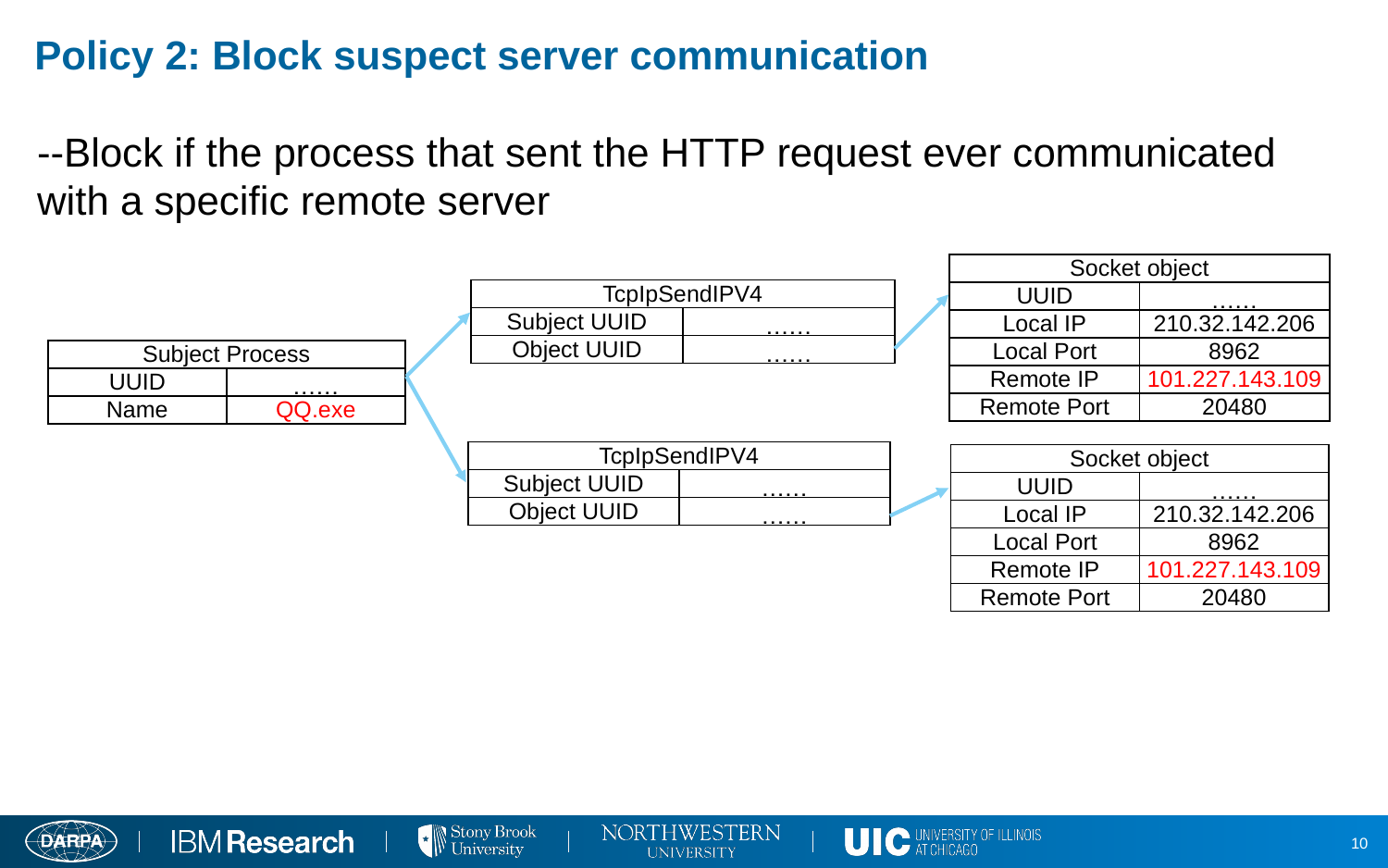

# Policy 2: Block suspect server communication
--Block if the process that sent the HTTP request ever communicated with a specific remote server
| Socket object |  |
| --- | --- |
| UUID | …… |
| Local IP | 210.32.142.206 |
| Local Port | 8962 |
| Remote IP | 101.227.143.109 |
| Remote Port | 20480 |
| TcpIpSendIPV4 |  |
| --- | --- |
| Subject UUID | …… |
| Object UUID | …… |

| Subject Process |  |
| --- | --- |
| UUID | …… |
| Name | QQ.exe |

| TcpIpSendIPV4 |  |
| --- | --- |
| Subject UUID | …… |
| Object UUID | …… |
| Socket object |  |
| --- | --- |
| UUID | …… |
| Local IP | 210.32.142.206 |
| Local Port | 8962 |
| Remote IP | 101.227.143.109 |
| Remote Port | 20480 |

10